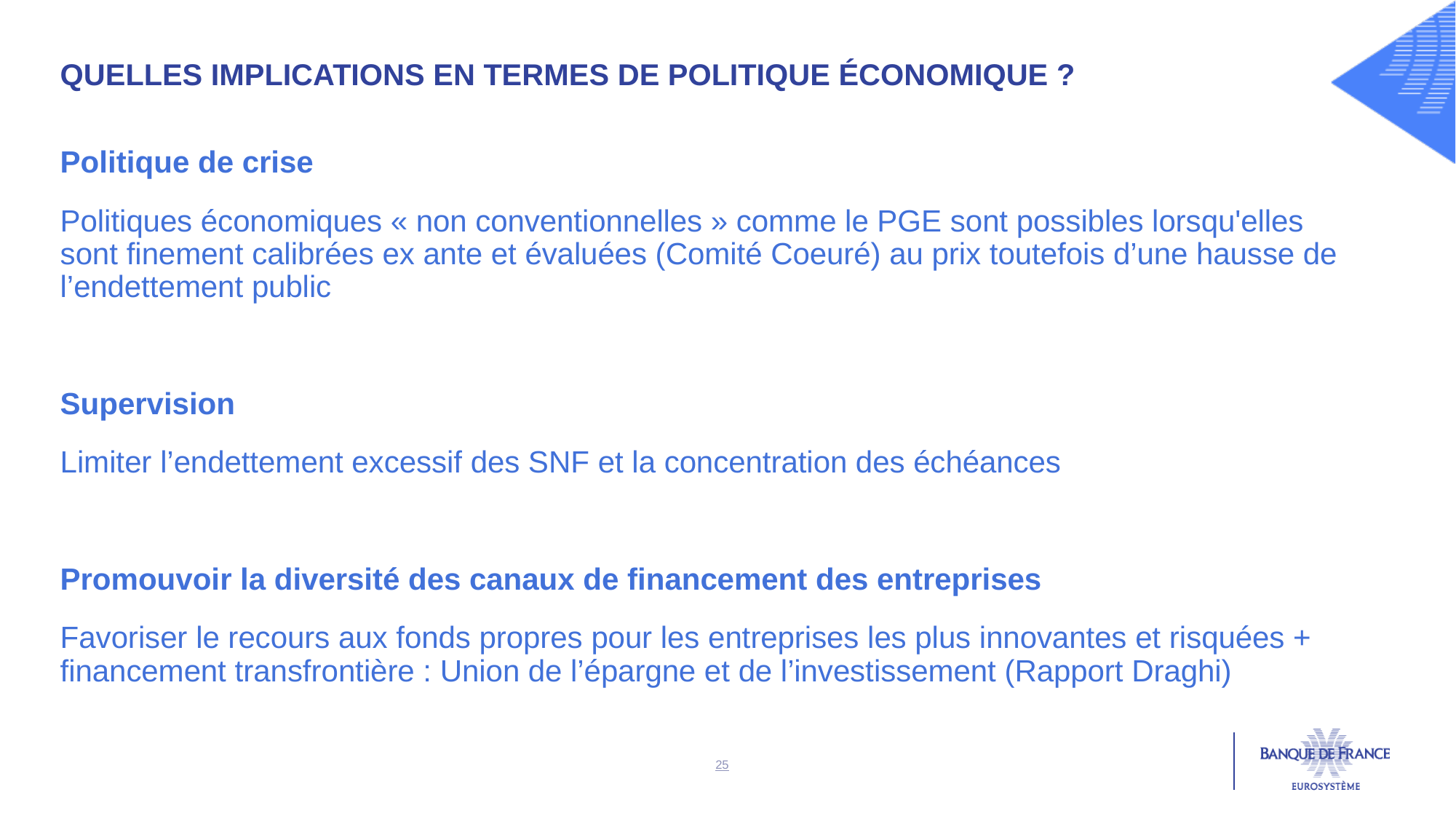

Quelles implications en termes de politique économique ?
Politique de crise
Politiques économiques « non conventionnelles » comme le PGE sont possibles lorsqu'elles sont finement calibrées ex ante et évaluées (Comité Coeuré) au prix toutefois d’une hausse de l’endettement public

Supervision
Limiter l’endettement excessif des SNF et la concentration des échéances

Promouvoir la diversité des canaux de financement des entreprises
Favoriser le recours aux fonds propres pour les entreprises les plus innovantes et risquées + financement transfrontière : Union de l’épargne et de l’investissement (Rapport Draghi)
25